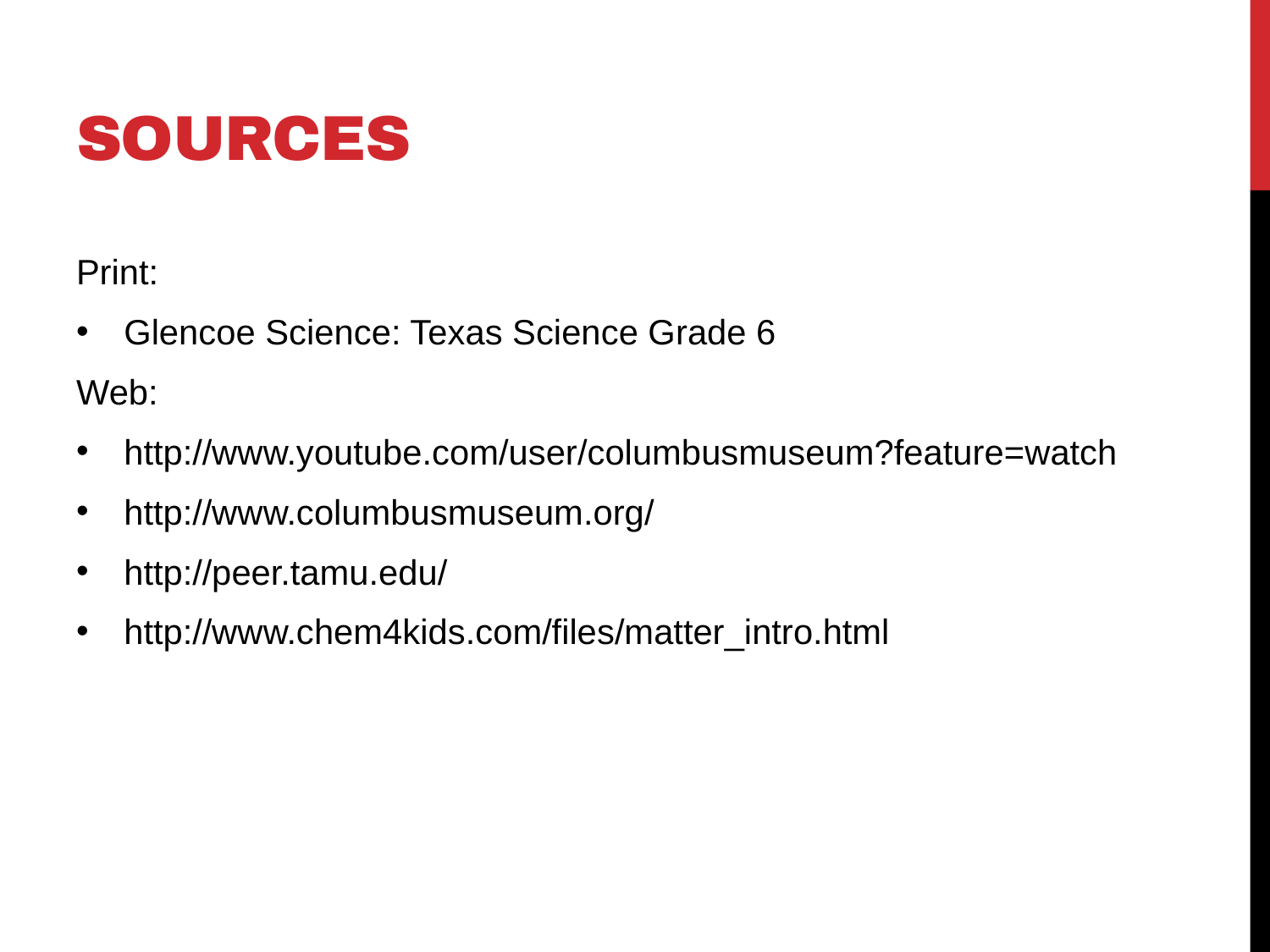

# Sources
Print:
Glencoe Science: Texas Science Grade 6
Web:
http://www.youtube.com/user/columbusmuseum?feature=watch
http://www.columbusmuseum.org/
http://peer.tamu.edu/
http://www.chem4kids.com/files/matter_intro.html